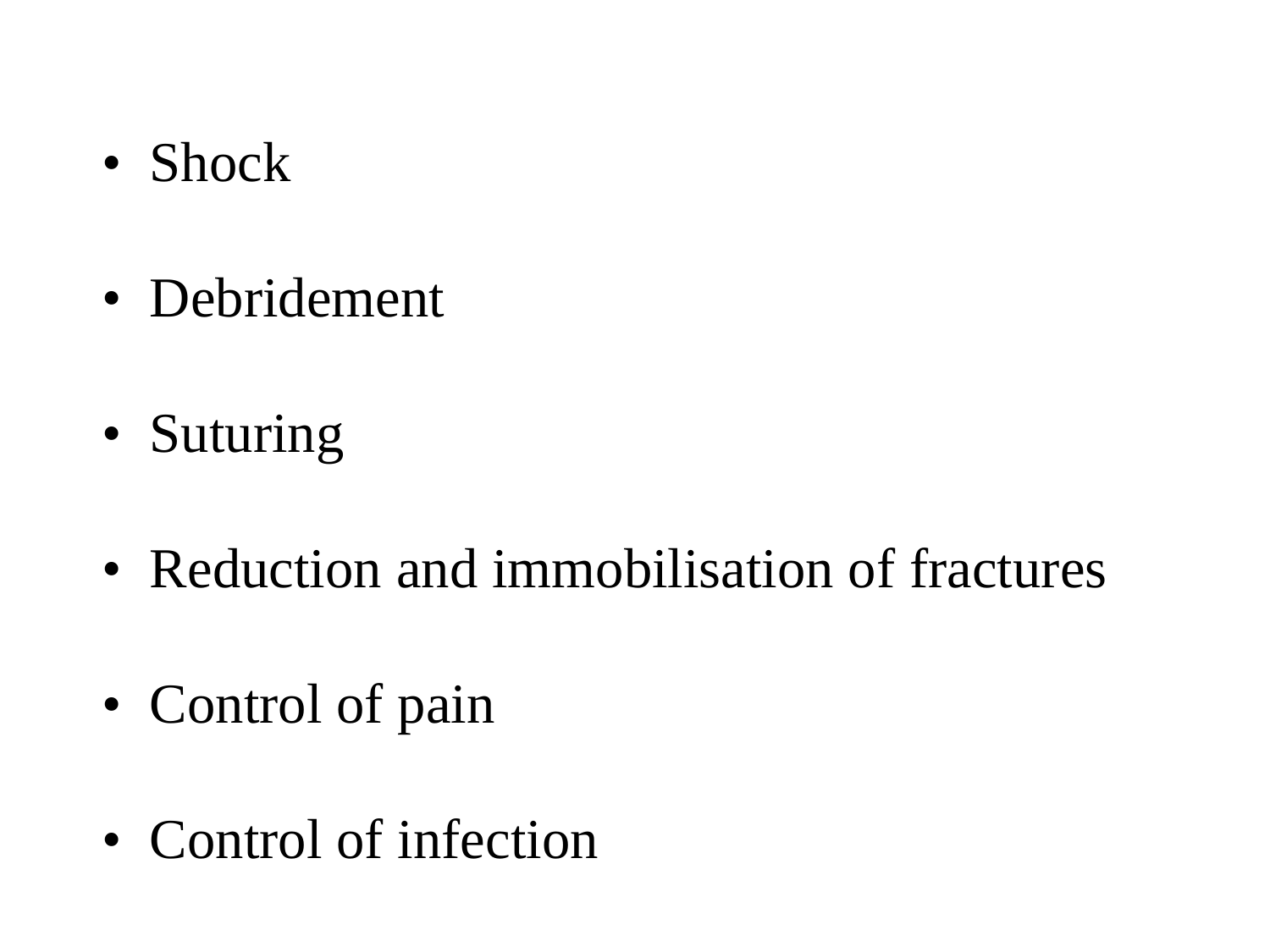

#
•  Shock

•  Debridement

•  Suturing

•  Reduction and immobilisation of fractures

•  Control of pain

•  Control of infection